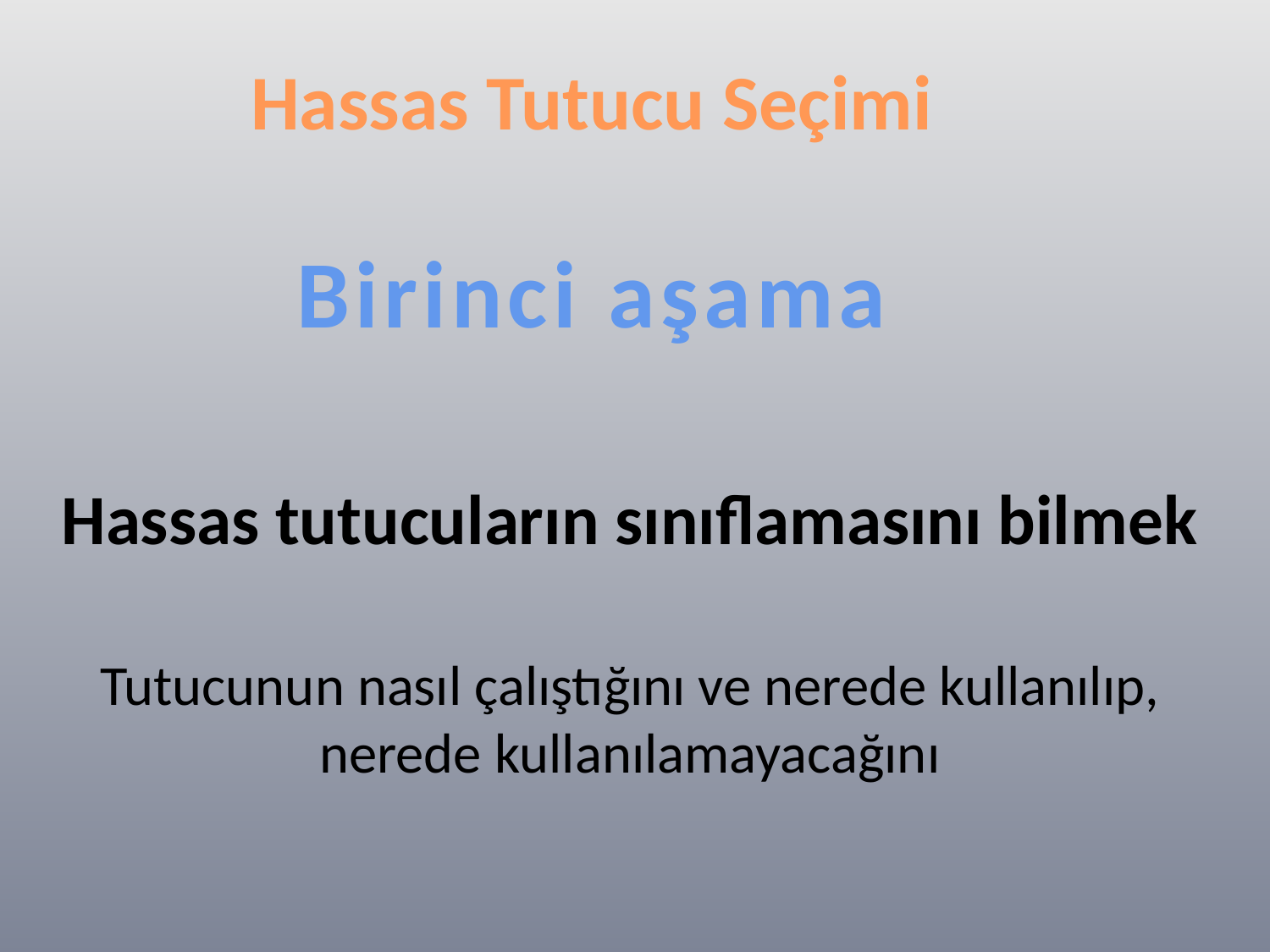

Hassas Tutucu Seçimi
Birinci aşama

Hassas tutucuların sınıflamasını bilmek

Tutucunun nasıl çalıştığını ve nerede kullanılıp, nerede kullanılamayacağını